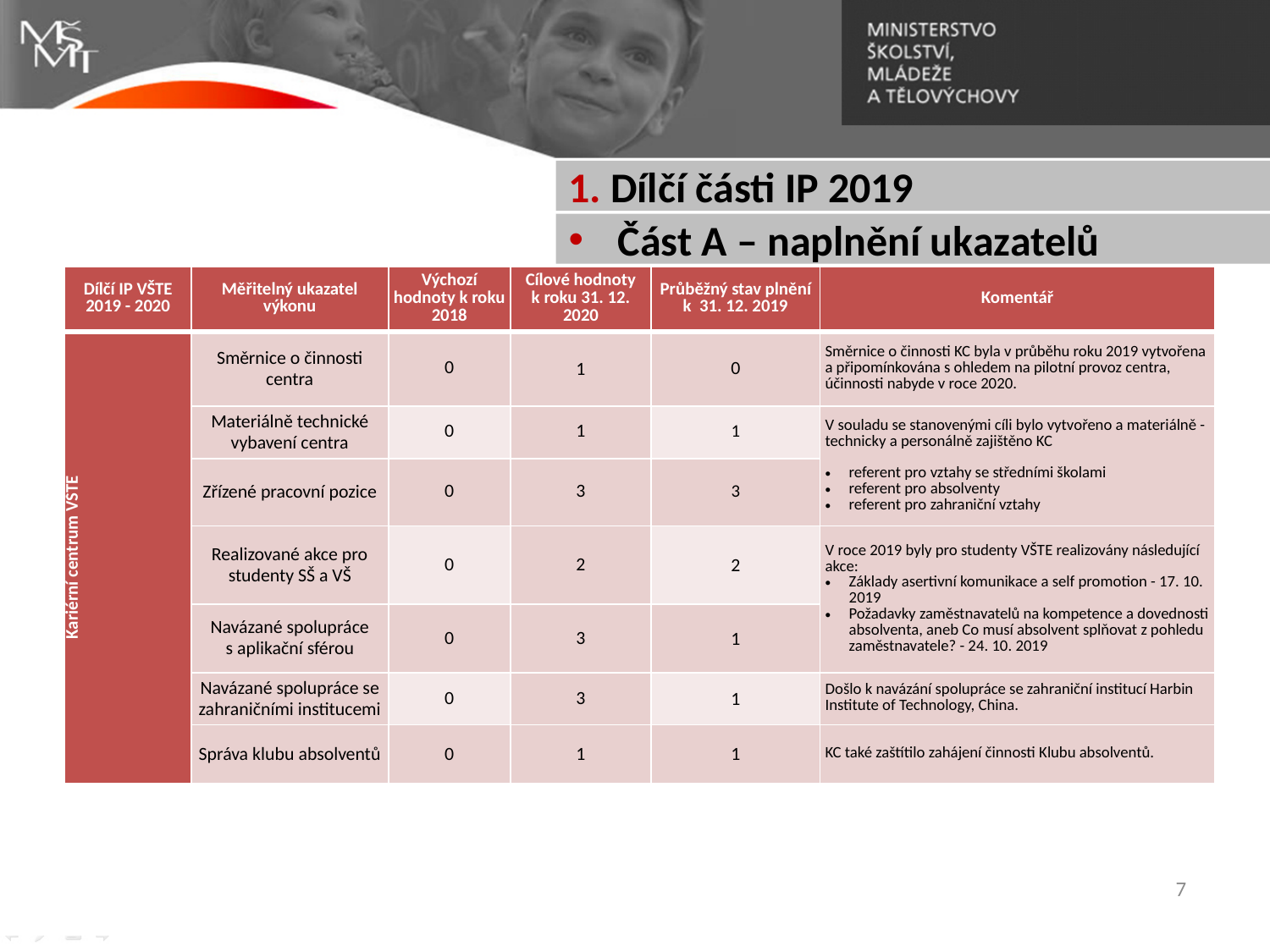

1. Dílčí části IP 2019
# Část A – naplnění ukazatelů
| Dílčí IP VŠTE 2019 - 2020 | Měřitelný ukazatel výkonu | Výchozí hodnoty k roku 2018 | Cílové hodnoty k roku 31. 12. 2020 | Průběžný stav plnění k  31. 12. 2019 | Komentář |
| --- | --- | --- | --- | --- | --- |
| Kariérní centrum VŠTE | Směrnice o činnosti centra | 0 | 1 | 0 | Směrnice o činnosti KC byla v průběhu roku 2019 vytvořena a připomínkována s ohledem na pilotní provoz centra, účinnosti nabyde v roce 2020. |
|  | Materiálně technické vybavení centra | 0 | 1 | 1 | V souladu se stanovenými cíli bylo vytvořeno a materiálně - technicky a personálně zajištěno KC referent pro vztahy se středními školami referent pro absolventy referent pro zahraniční vztahy |
|  | Zřízené pracovní pozice | 0 | 3 | 3 |  |
|  | Realizované akce pro studenty SŠ a VŠ | 0 | 2 | 2 | V roce 2019 byly pro studenty VŠTE realizovány následující akce: Základy asertivní komunikace a self promotion - 17. 10. 2019 Požadavky zaměstnavatelů na kompetence a dovednosti absolventa, aneb Co musí absolvent splňovat z pohledu zaměstnavatele? - 24. 10. 2019 |
|  | Navázané spolupráce s aplikační sférou | 0 | 3 | 1 |  |
|  | Navázané spolupráce se zahraničními institucemi | 0 | 3 | 1 | Došlo k navázání spolupráce se zahraniční institucí Harbin Institute of Technology, China. |
|  | Správa klubu absolventů | 0 | 1 | 1 | KC také zaštítilo zahájení činnosti Klubu absolventů. |
7